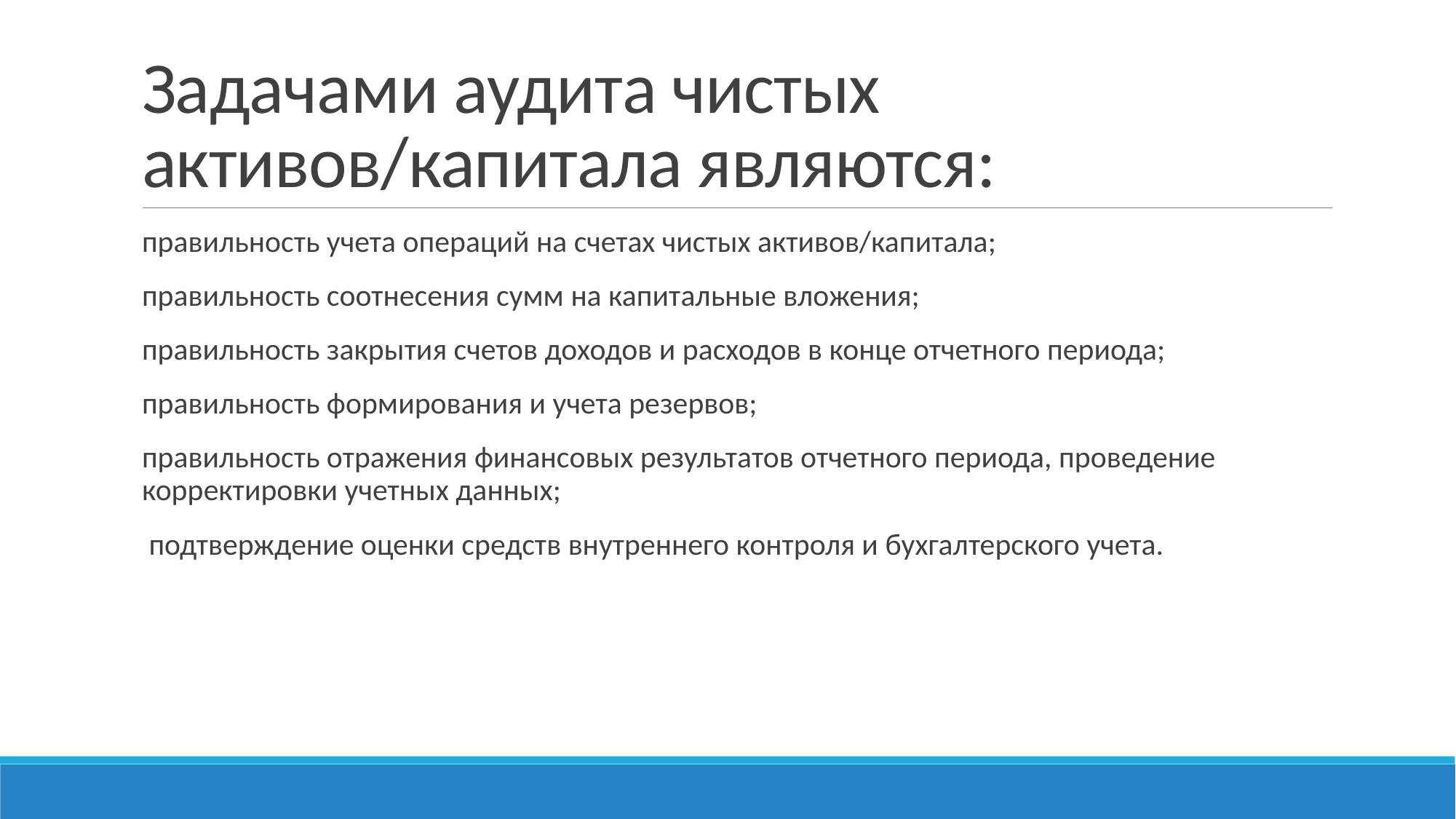

# Задачами аудита чистых активов/капитала являются:
правильность учета операций на счетах чистых активов/капитала;
правильность соотнесения сумм на капитальные вложения;
правильность закрытия счетов доходов и расходов в конце отчетного периода;
правильность формирования и учета резервов;
правильность отражения финансовых результатов отчетного периода, проведение корректировки учетных данных;
 подтверждение оценки средств внутреннего контроля и бухгалтерского учета.